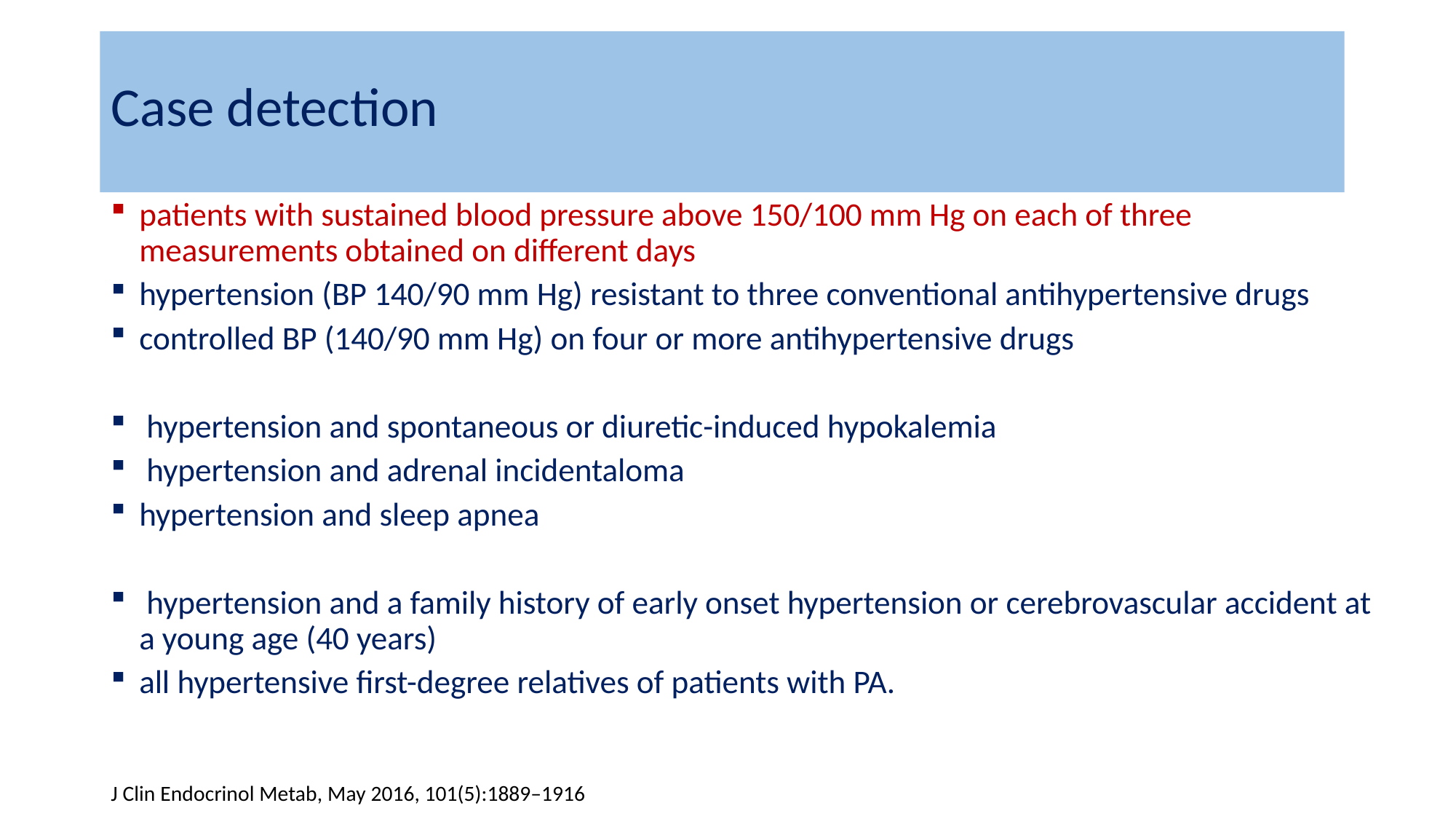

# Case detection
patients with sustained blood pressure above 150/100 mm Hg on each of three measurements obtained on different days
hypertension (BP 140/90 mm Hg) resistant to three conventional antihypertensive drugs
controlled BP (140/90 mm Hg) on four or more antihypertensive drugs

 hypertension and spontaneous or diuretic-induced hypokalemia
 hypertension and adrenal incidentaloma
hypertension and sleep apnea

 hypertension and a family history of early onset hypertension or cerebrovascular accident at a young age (40 years)
all hypertensive first-degree relatives of patients with PA.

J Clin Endocrinol Metab, May 2016, 101(5):1889–1916